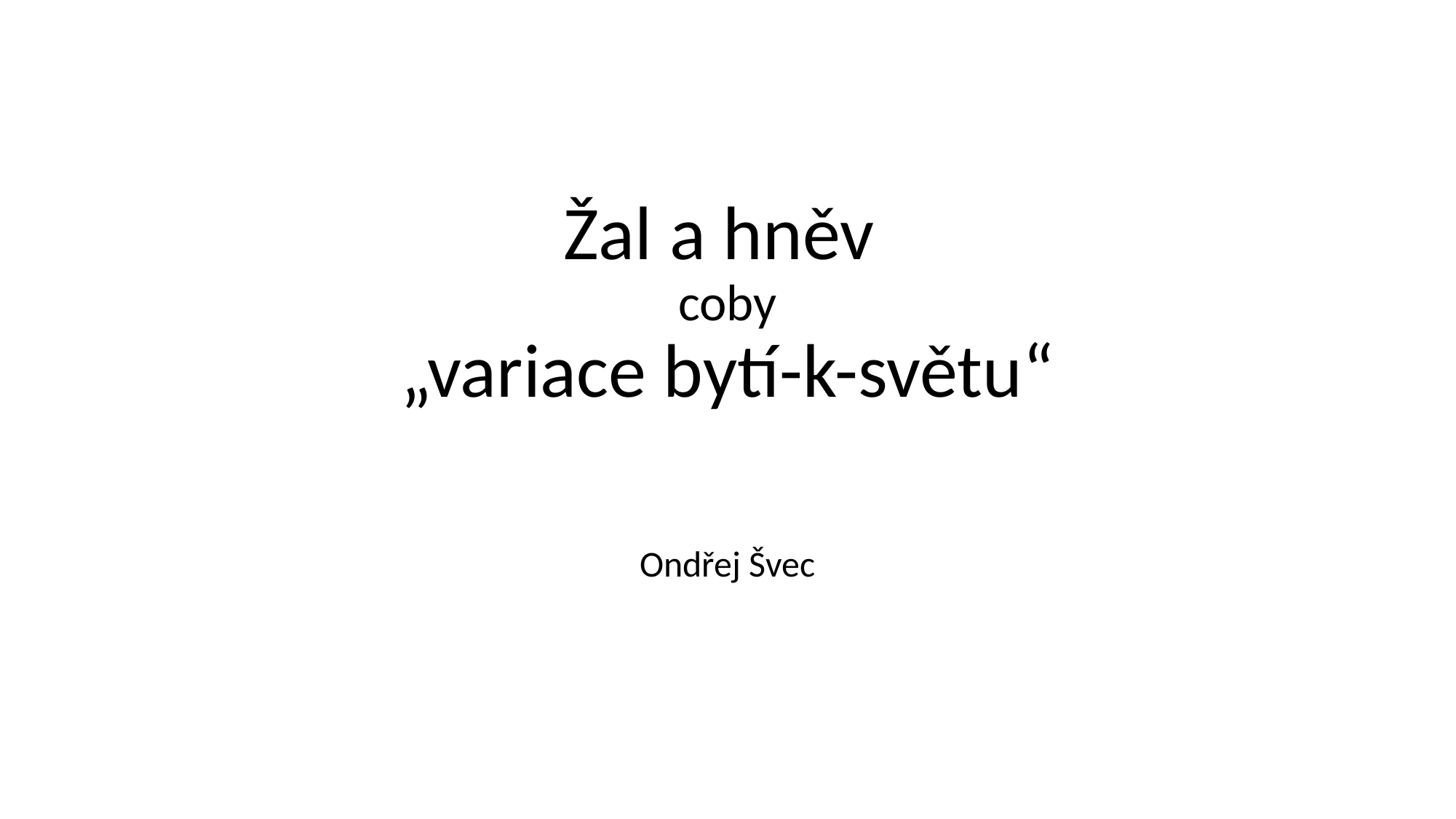

# Žal a hněv coby „variace bytí-k-světu“
Ondřej Švec